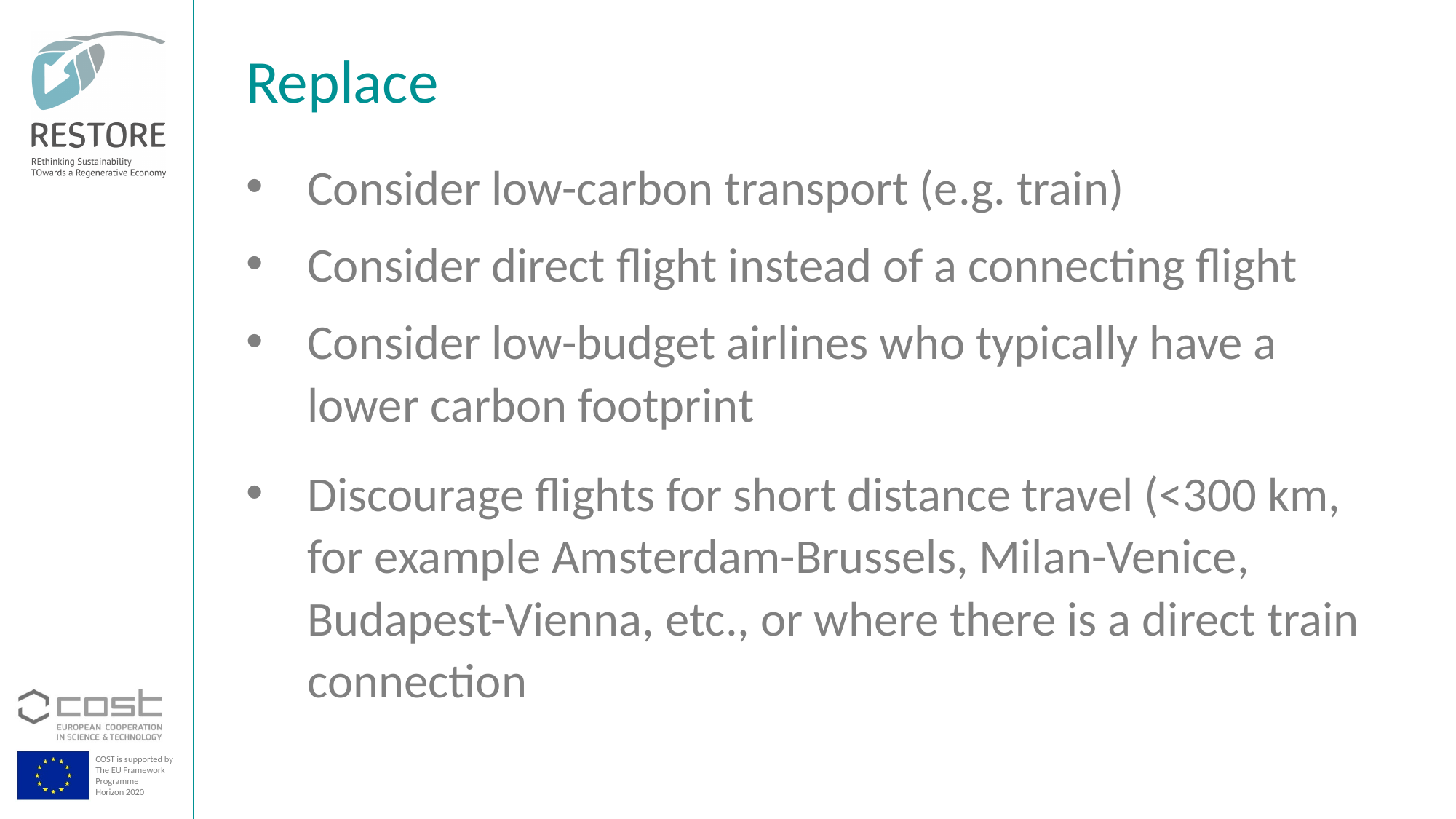

Replace
Consider low-carbon transport (e.g. train)
Consider direct flight instead of a connecting flight
Consider low-budget airlines who typically have a lower carbon footprint
Discourage flights for short distance travel (<300 km, for example Amsterdam-Brussels, Milan-Venice, Budapest-Vienna, etc., or where there is a direct train connection